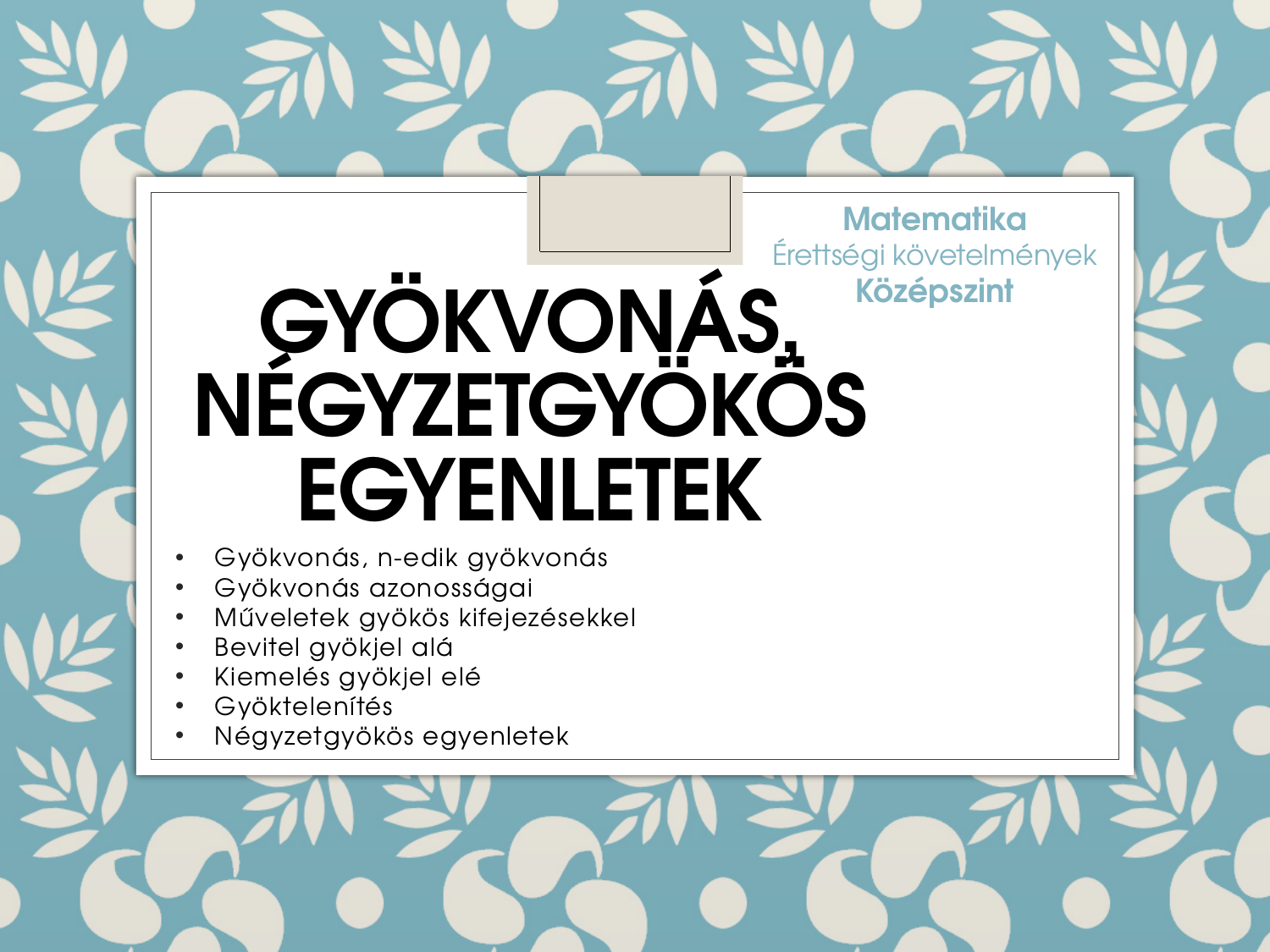

Matematika
Érettségi követelmények
Középszint
# GYÖKVONÁS, NÉGYZETGYÖKÖS EGYENLETEK
Gyökvonás, n-edik gyökvonás
Gyökvonás azonosságai
Műveletek gyökös kifejezésekkel
Bevitel gyökjel alá
Kiemelés gyökjel elé
Gyöktelenítés
Négyzetgyökös egyenletek